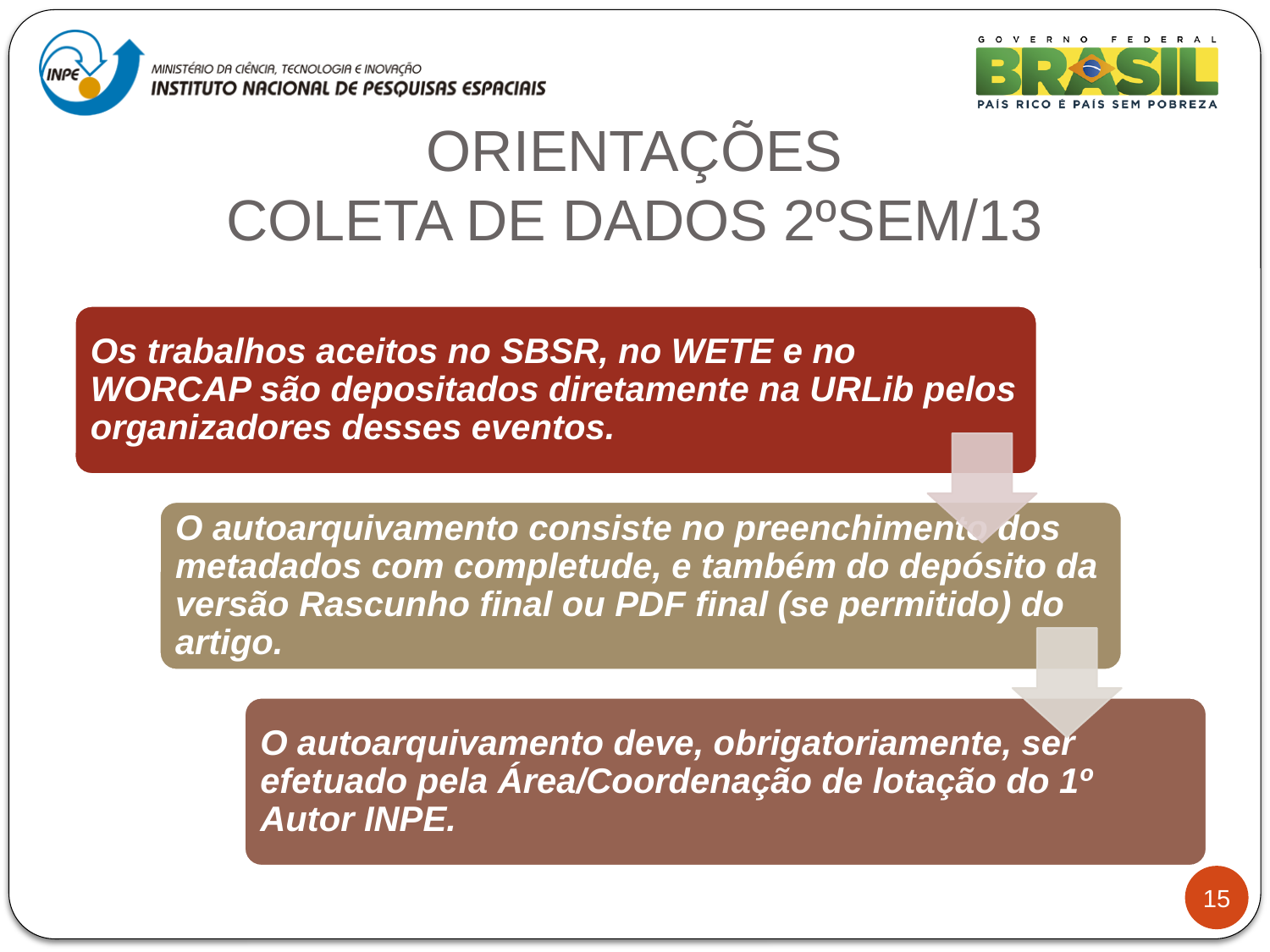

# ORIENTAÇÕES COLETA DE DADOS 2ºSEM/13
Os trabalhos aceitos no SBSR, no WETE e no WORCAP são depositados diretamente na URLib pelos organizadores desses eventos.
O autoarquivamento consiste no preenchimento dos metadados com completude, e também do depósito da versão Rascunho final ou PDF final (se permitido) do artigo.
O autoarquivamento deve, obrigatoriamente, ser efetuado pela Área/Coordenação de lotação do 1º Autor INPE.

15